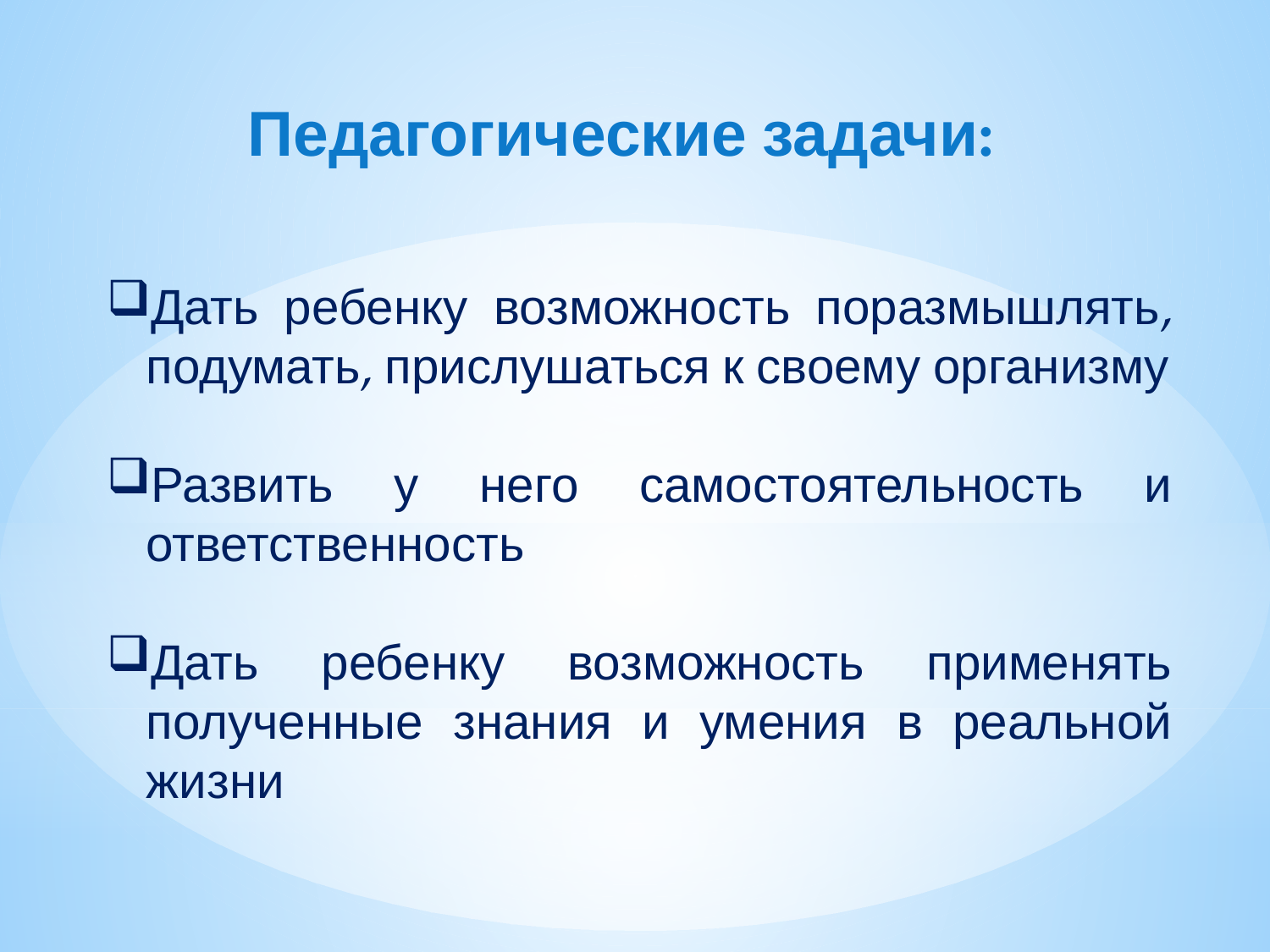

Педагогические задачи:

Дать ребенку возможность поразмышлять, подумать, прислушаться к своему организму

Развить у него самостоятельность и ответственность

Дать ребенку возможность применять полученные знания и умения в реальной жизни